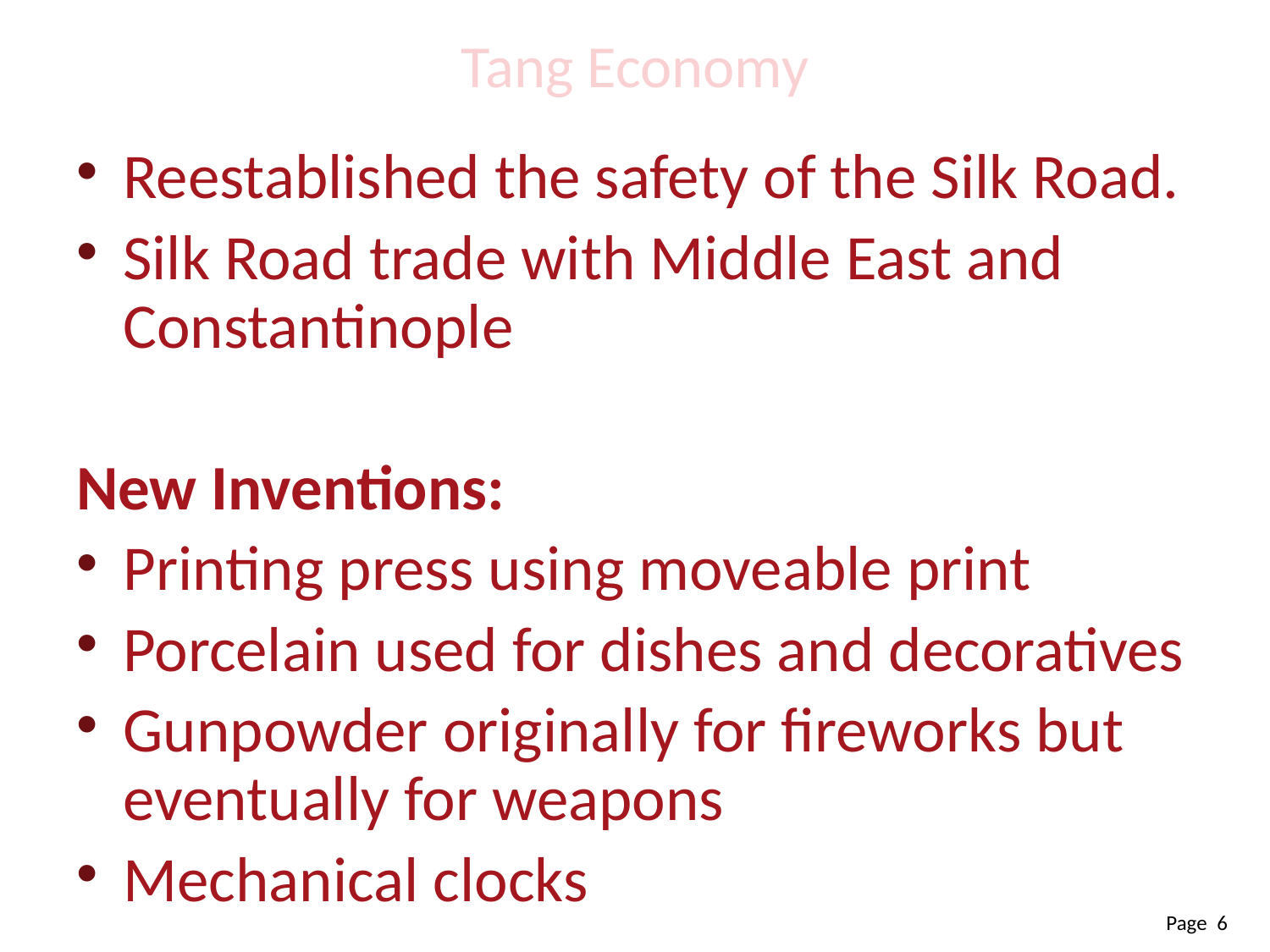

# Tang Economy
Reestablished the safety of the Silk Road.
Silk Road trade with Middle East and Constantinople

New Inventions:
Printing press using moveable print
Porcelain used for dishes and decoratives
Gunpowder originally for fireworks but eventually for weapons
Mechanical clocks